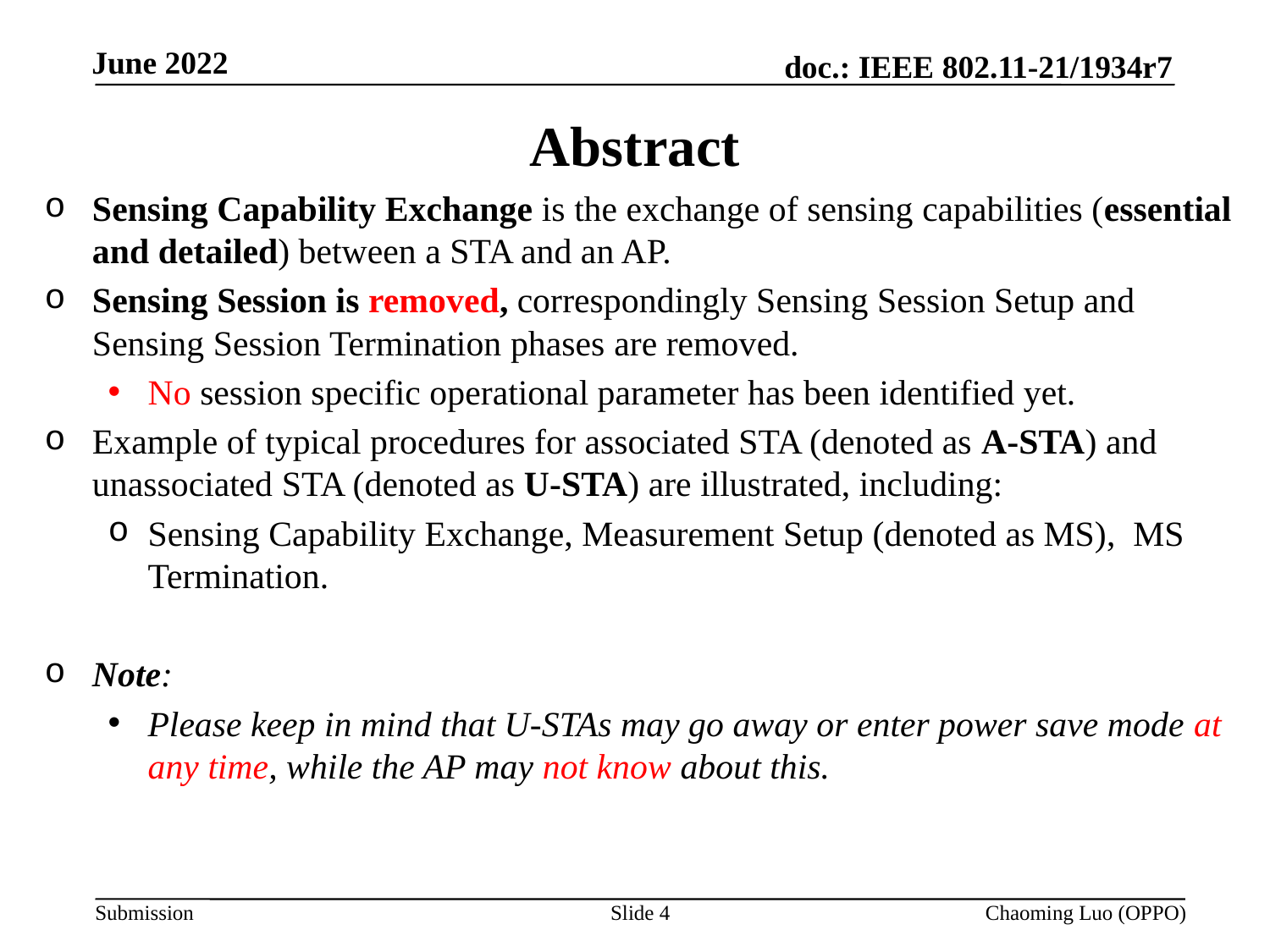

# Abstract
Sensing Capability Exchange is the exchange of sensing capabilities (essential and detailed) between a STA and an AP.
Sensing Session is removed, correspondingly Sensing Session Setup and Sensing Session Termination phases are removed.
No session specific operational parameter has been identified yet.
Example of typical procedures for associated STA (denoted as A-STA) and unassociated STA (denoted as U-STA) are illustrated, including:
Sensing Capability Exchange, Measurement Setup (denoted as MS),  MS Termination.

Note:
Please keep in mind that U-STAs may go away or enter power save mode at any time, while the AP may not know about this.

Slide 4
Chaoming Luo (OPPO)